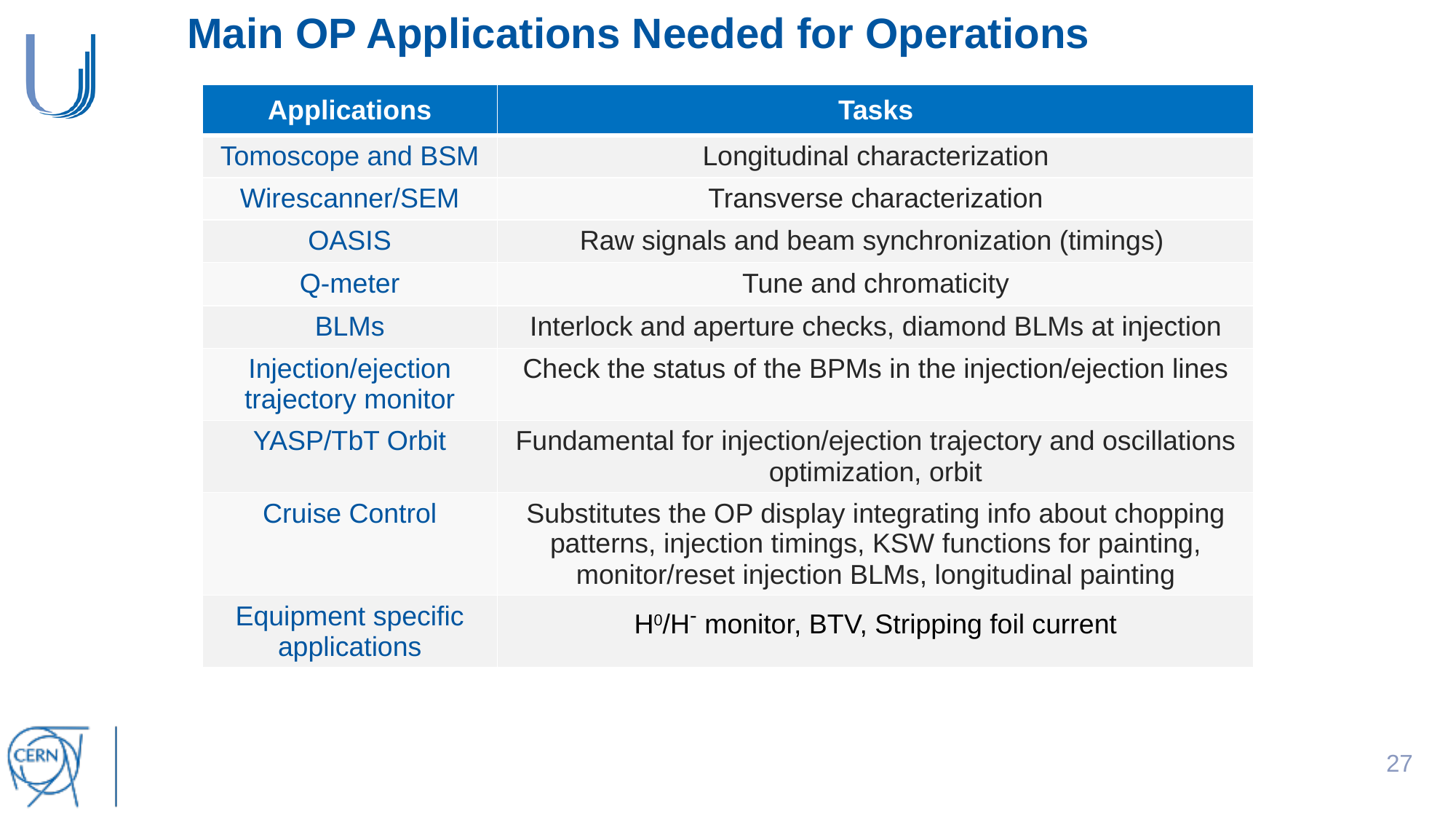

# Main OP Applications Needed for Operations
| Applications | Tasks |
| --- | --- |
| Tomoscope and BSM | Longitudinal characterization |
| Wirescanner/SEM | Transverse characterization |
| OASIS | Raw signals and beam synchronization (timings) |
| Q-meter | Tune and chromaticity |
| BLMs | Interlock and aperture checks, diamond BLMs at injection |
| Injection/ejection trajectory monitor | Check the status of the BPMs in the injection/ejection lines |
| YASP/TbT Orbit | Fundamental for injection/ejection trajectory and oscillations optimization, orbit |
| Cruise Control | Substitutes the OP display integrating info about chopping patterns, injection timings, KSW functions for painting, monitor/reset injection BLMs, longitudinal painting |
| Equipment specific applications | H0/H- monitor, BTV, Stripping foil current |
27